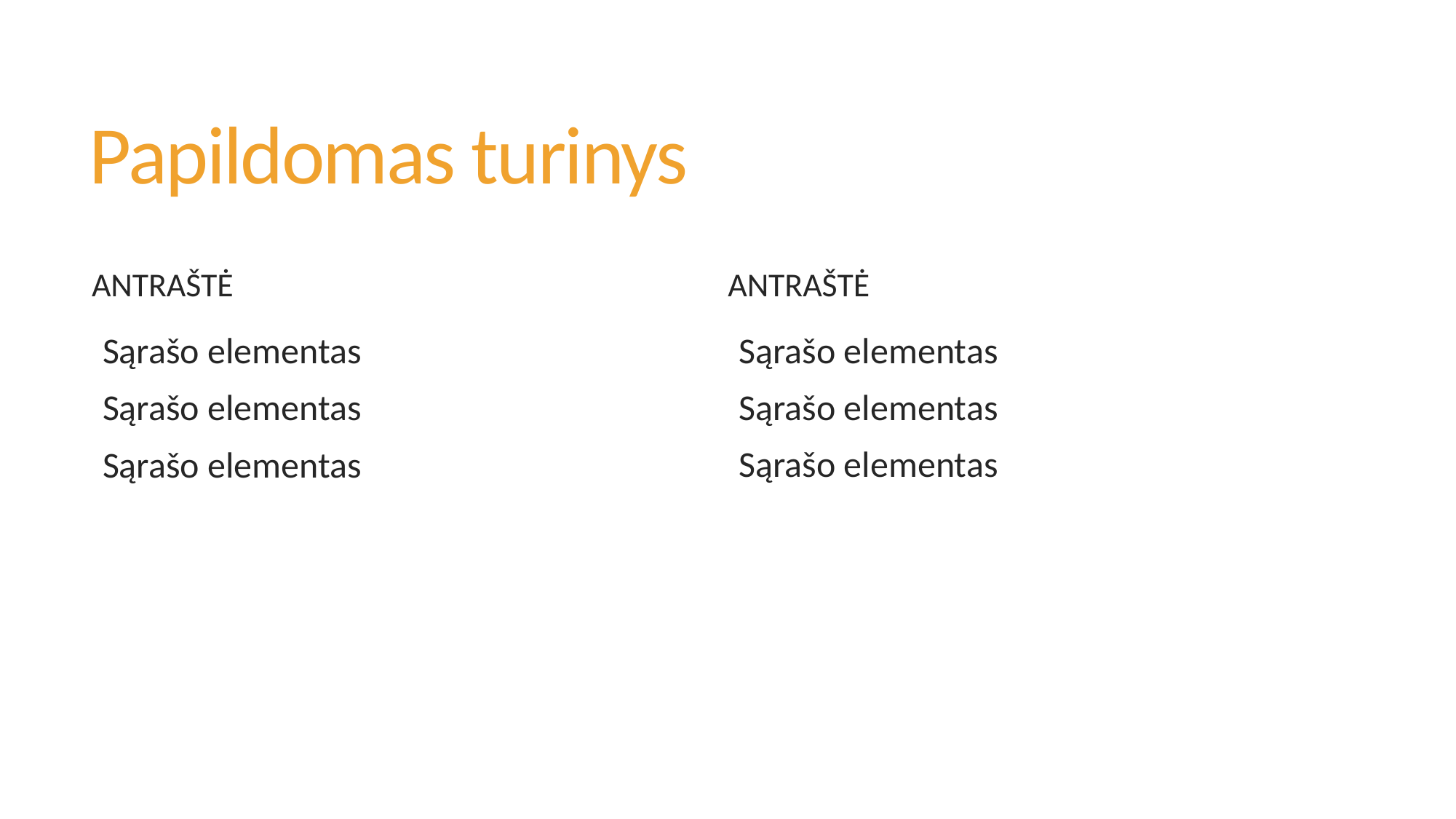

# Papildomas turinys
antraštė
antraštė
Sąrašo elementas
Sąrašo elementas
Sąrašo elementas

Sąrašo elementas
Sąrašo elementas
Sąrašo elementas